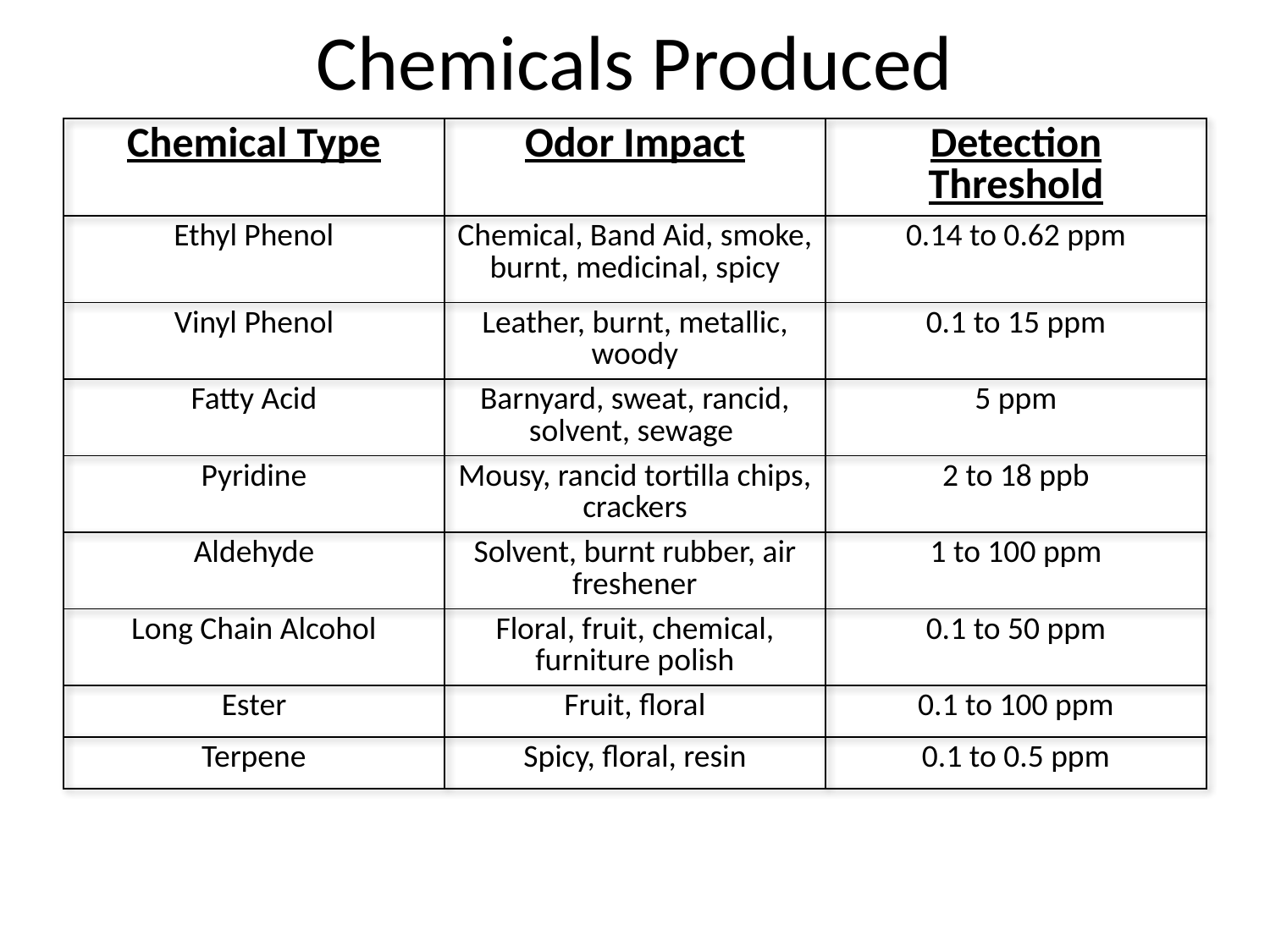

# Chemicals Produced
| Chemical Type | Odor Impact | Detection Threshold |
| --- | --- | --- |
| Ethyl Phenol | Chemical, Band Aid, smoke, burnt, medicinal, spicy | 0.14 to 0.62 ppm |
| Vinyl Phenol | Leather, burnt, metallic, woody | 0.1 to 15 ppm |
| Fatty Acid | Barnyard, sweat, rancid, solvent, sewage | 5 ppm |
| Pyridine | Mousy, rancid tortilla chips, crackers | 2 to 18 ppb |
| Aldehyde | Solvent, burnt rubber, air freshener | 1 to 100 ppm |
| Long Chain Alcohol | Floral, fruit, chemical, furniture polish | 0.1 to 50 ppm |
| Ester | Fruit, floral | 0.1 to 100 ppm |
| Terpene | Spicy, floral, resin | 0.1 to 0.5 ppm |